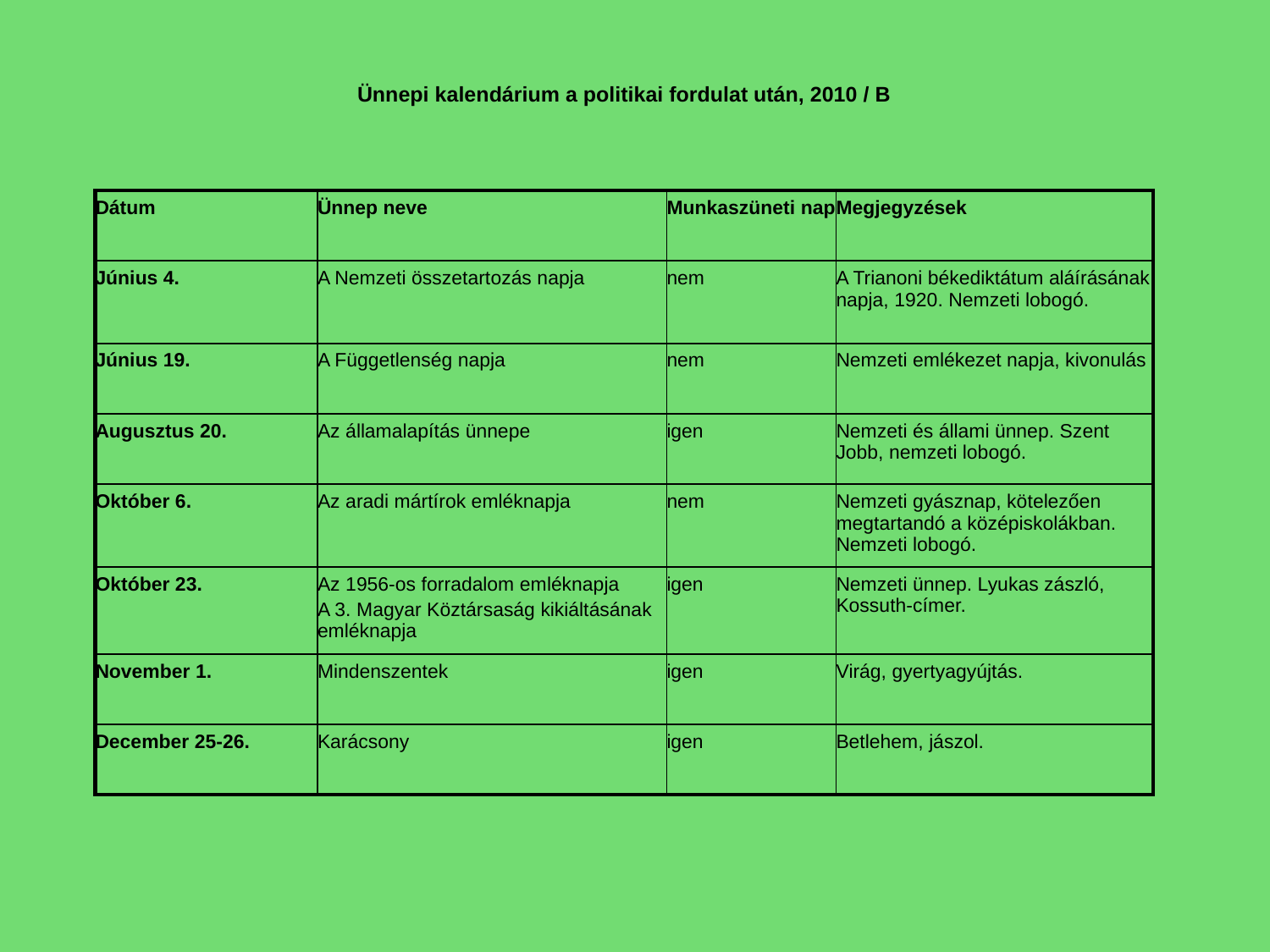

Ünnepi kalendárium a politikai fordulat után, 2010 / B
| Dátum | Ünnep neve | Munkaszüneti nap | Megjegyzések |
| --- | --- | --- | --- |
| Június 4. | A Nemzeti összetartozás napja | nem | A Trianoni békediktátum aláírásának napja, 1920. Nemzeti lobogó. |
| Június 19. | A Függetlenség napja | nem | Nemzeti emlékezet napja, kivonulás |
| Augusztus 20. | Az államalapítás ünnepe | igen | Nemzeti és állami ünnep. Szent Jobb, nemzeti lobogó. |
| Október 6. | Az aradi mártírok emléknapja | nem | Nemzeti gyásznap, kötelezően megtartandó a középiskolákban. Nemzeti lobogó. |
| Október 23. | Az 1956-os forradalom emléknapja A 3. Magyar Köztársaság kikiáltásának emléknapja | igen | Nemzeti ünnep. Lyukas zászló, Kossuth-címer. |
| November 1. | Mindenszentek | igen | Virág, gyertyagyújtás. |
| December 25-26. | Karácsony | igen | Betlehem, jászol. |